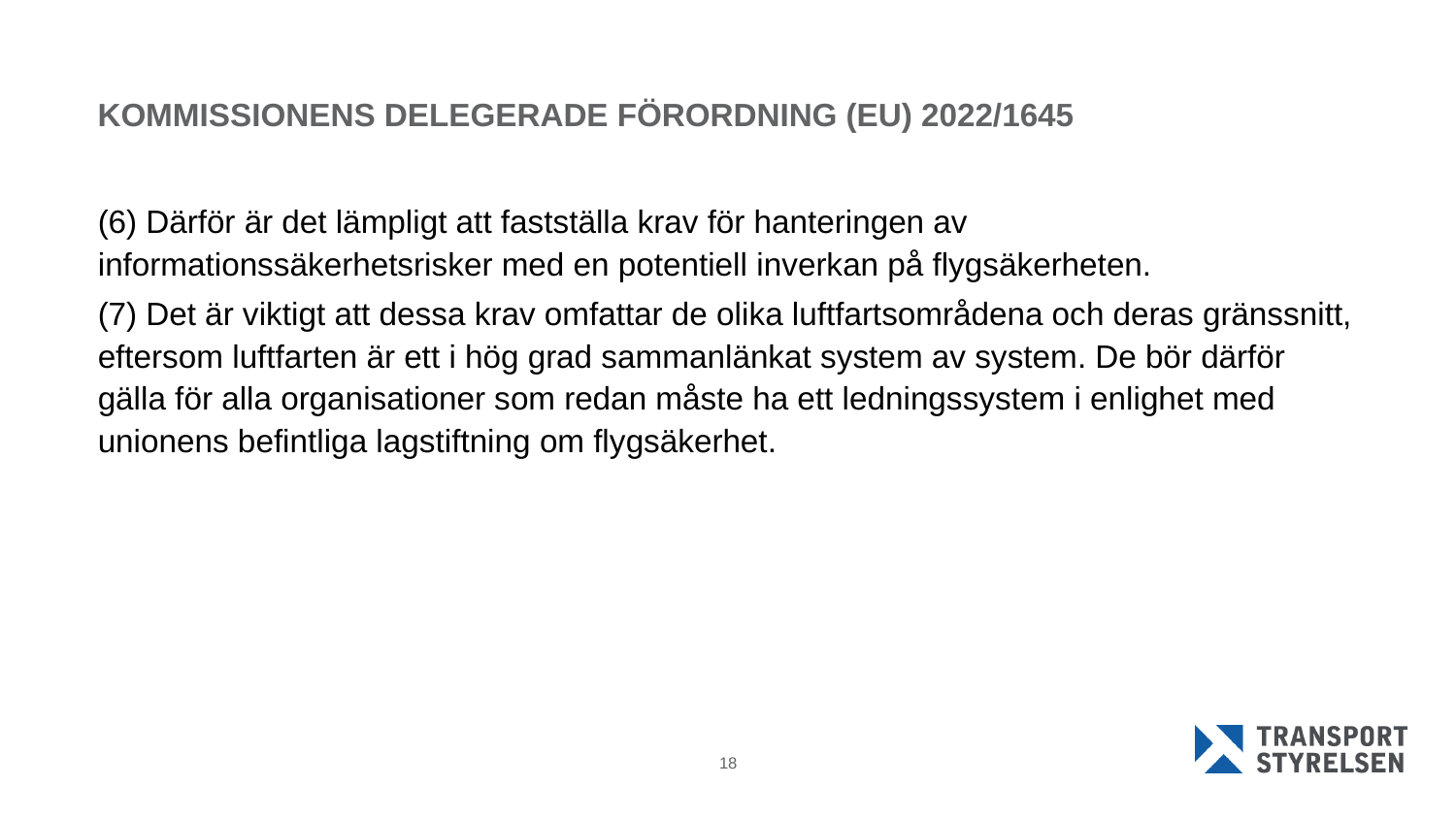

# KOMMISSIONENS DELEGERADE FÖRORDNING (EU) 2022/1645
(6) Därför är det lämpligt att fastställa krav för hanteringen av informationssäkerhetsrisker med en potentiell inverkan på flygsäkerheten.
(7) Det är viktigt att dessa krav omfattar de olika luftfartsområdena och deras gränssnitt, eftersom luftfarten är ett i hög grad sammanlänkat system av system. De bör därför gälla för alla organisationer som redan måste ha ett ledningssystem i enlighet med unionens befintliga lagstiftning om flygsäkerhet.
18